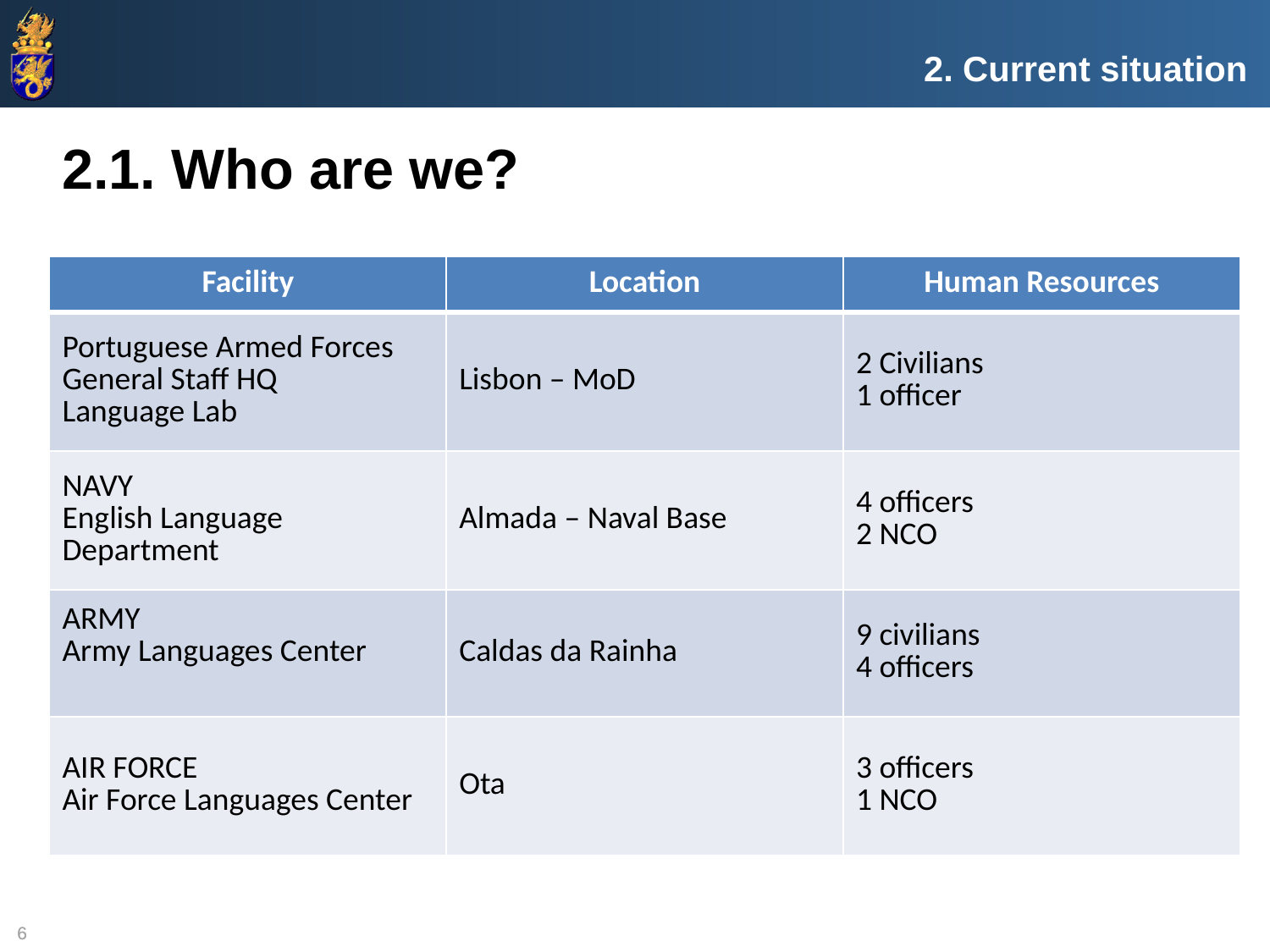

2. Current situation
2.1. Who are we?
| Facility | Location | Human Resources |
| --- | --- | --- |
| Portuguese Armed Forces General Staff HQ Language Lab | Lisbon – MoD | 2 Civilians 1 officer |
| NAVY English Language Department | Almada – Naval Base | 4 officers 2 NCO |
| ARMY Army Languages Center | Caldas da Rainha | 9 civilians 4 officers |
| AIR FORCE Air Force Languages Center | Ota | 3 officers 1 NCO |